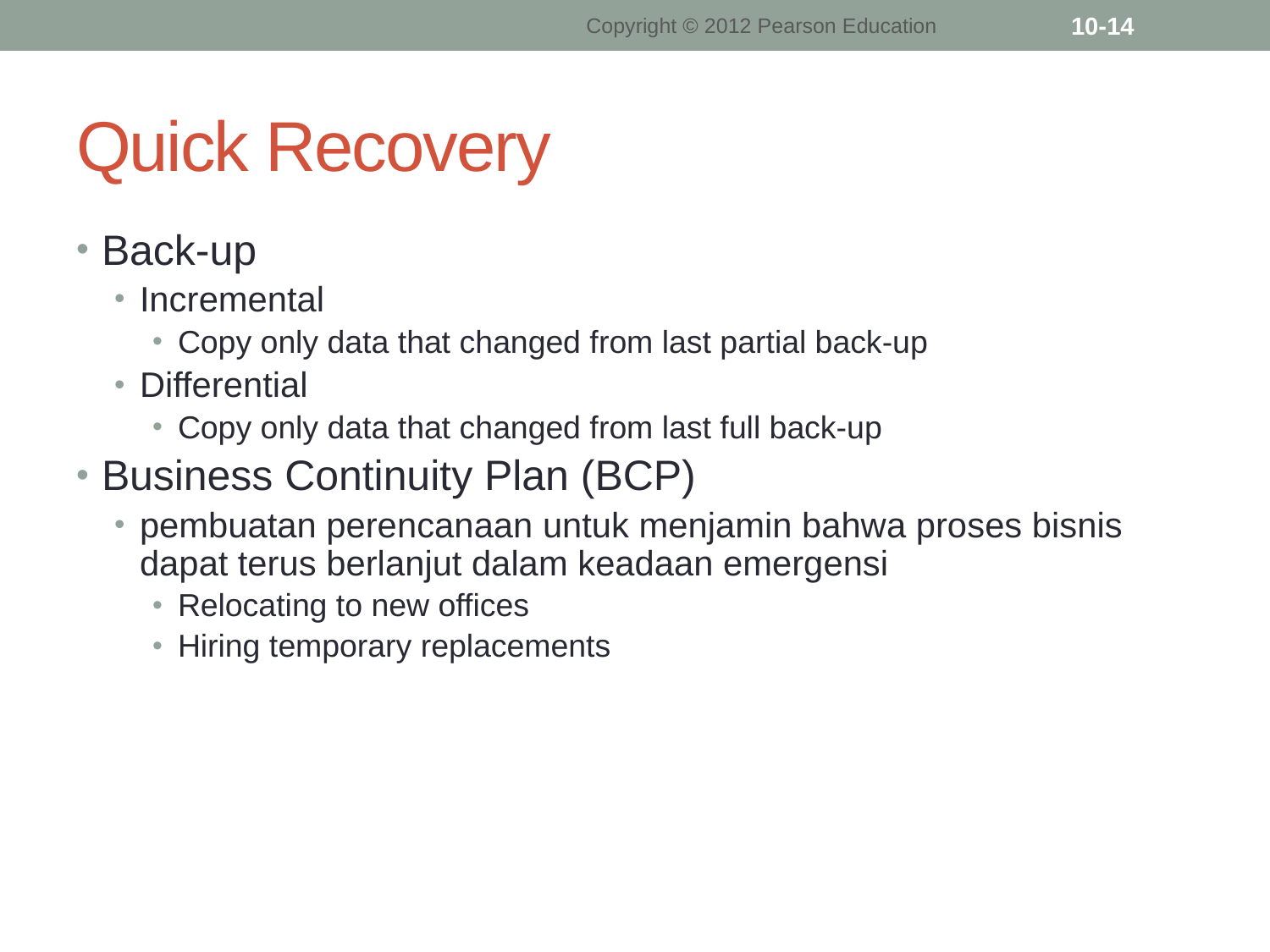

Copyright © 2012 Pearson Education
10-14
# Quick Recovery
Back-up
Incremental
Copy only data that changed from last partial back-up
Differential
Copy only data that changed from last full back-up
Business Continuity Plan (BCP)
pembuatan perencanaan untuk menjamin bahwa proses bisnis dapat terus berlanjut dalam keadaan emergensi
Relocating to new offices
Hiring temporary replacements